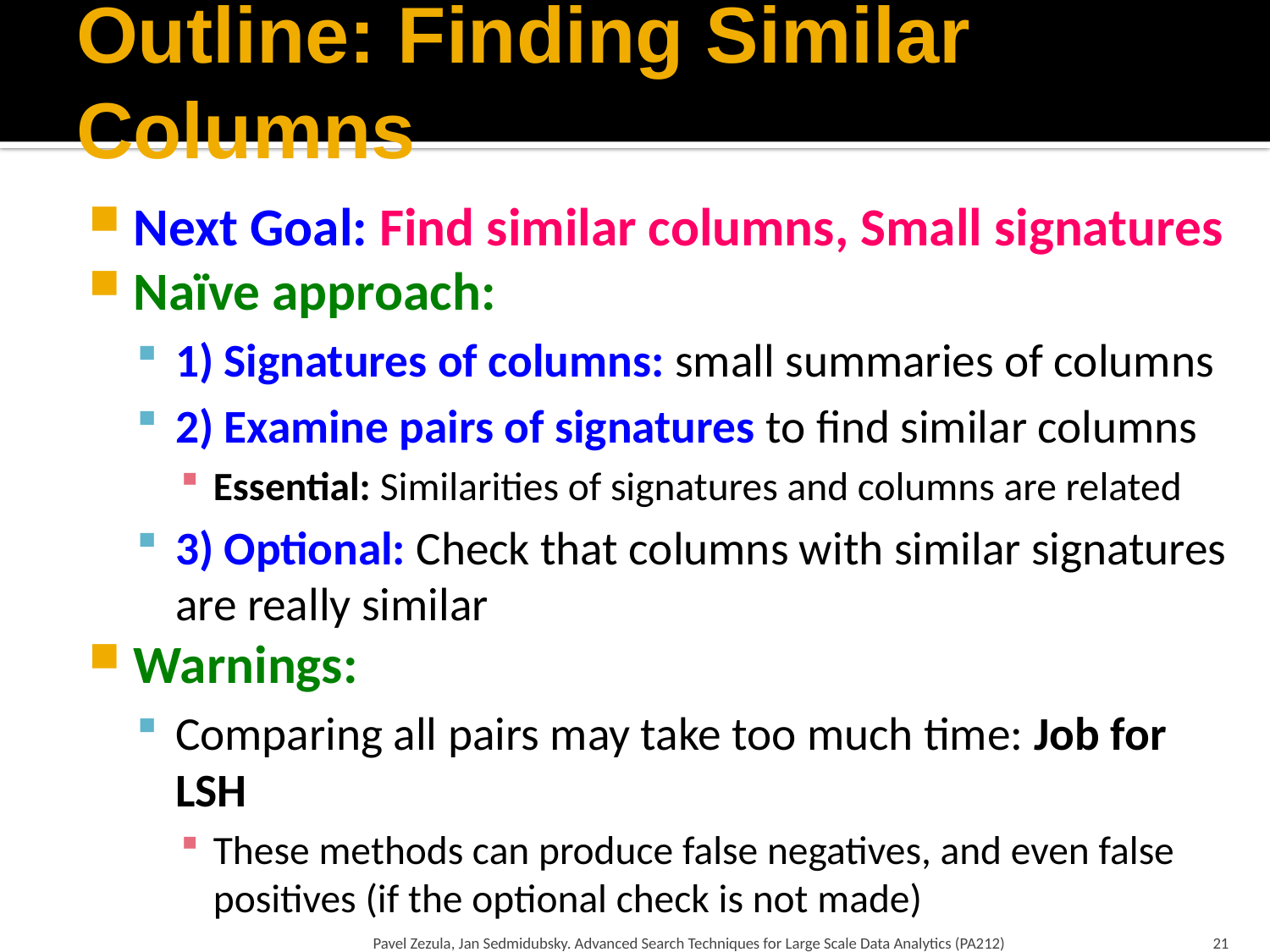

# Outline: Finding Similar Columns
Next Goal: Find similar columns, Small signatures
Naïve approach:
1) Signatures of columns: small summaries of columns
2) Examine pairs of signatures to find similar columns
Essential: Similarities of signatures and columns are related
3) Optional: Check that columns with similar signatures are really similar
Warnings:
Comparing all pairs may take too much time: Job for LSH
These methods can produce false negatives, and even false positives (if the optional check is not made)
Pavel Zezula, Jan Sedmidubsky. Advanced Search Techniques for Large Scale Data Analytics (PA212)
21